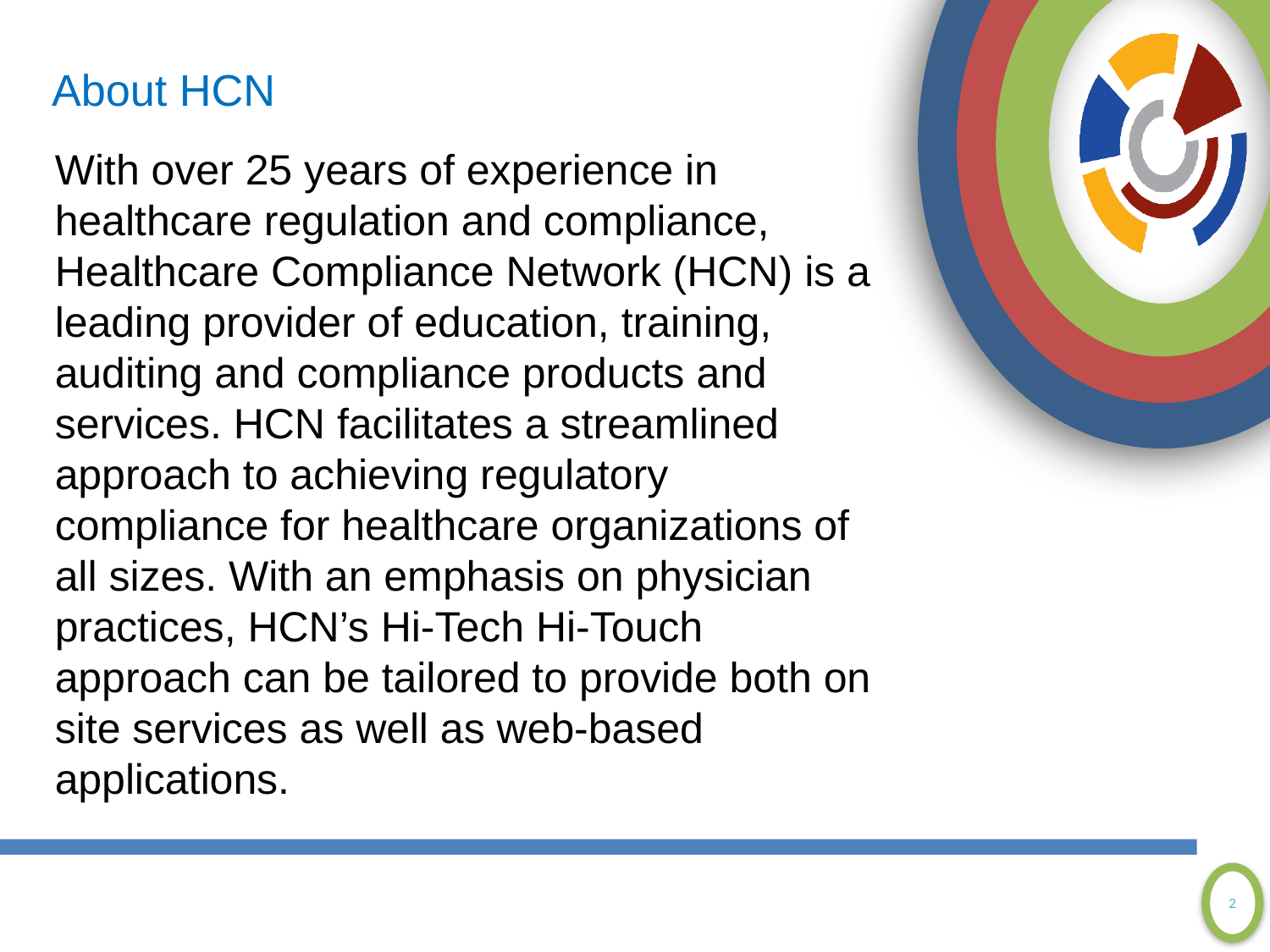

About HCN
With over 25 years of experience in healthcare regulation and compliance, Healthcare Compliance Network (HCN) is a leading provider of education, training, auditing and compliance products and services. HCN facilitates a streamlined approach to achieving regulatory compliance for healthcare organizations of all sizes. With an emphasis on physician practices, HCN’s Hi-Tech Hi-Touch approach can be tailored to provide both on site services as well as web-based applications.